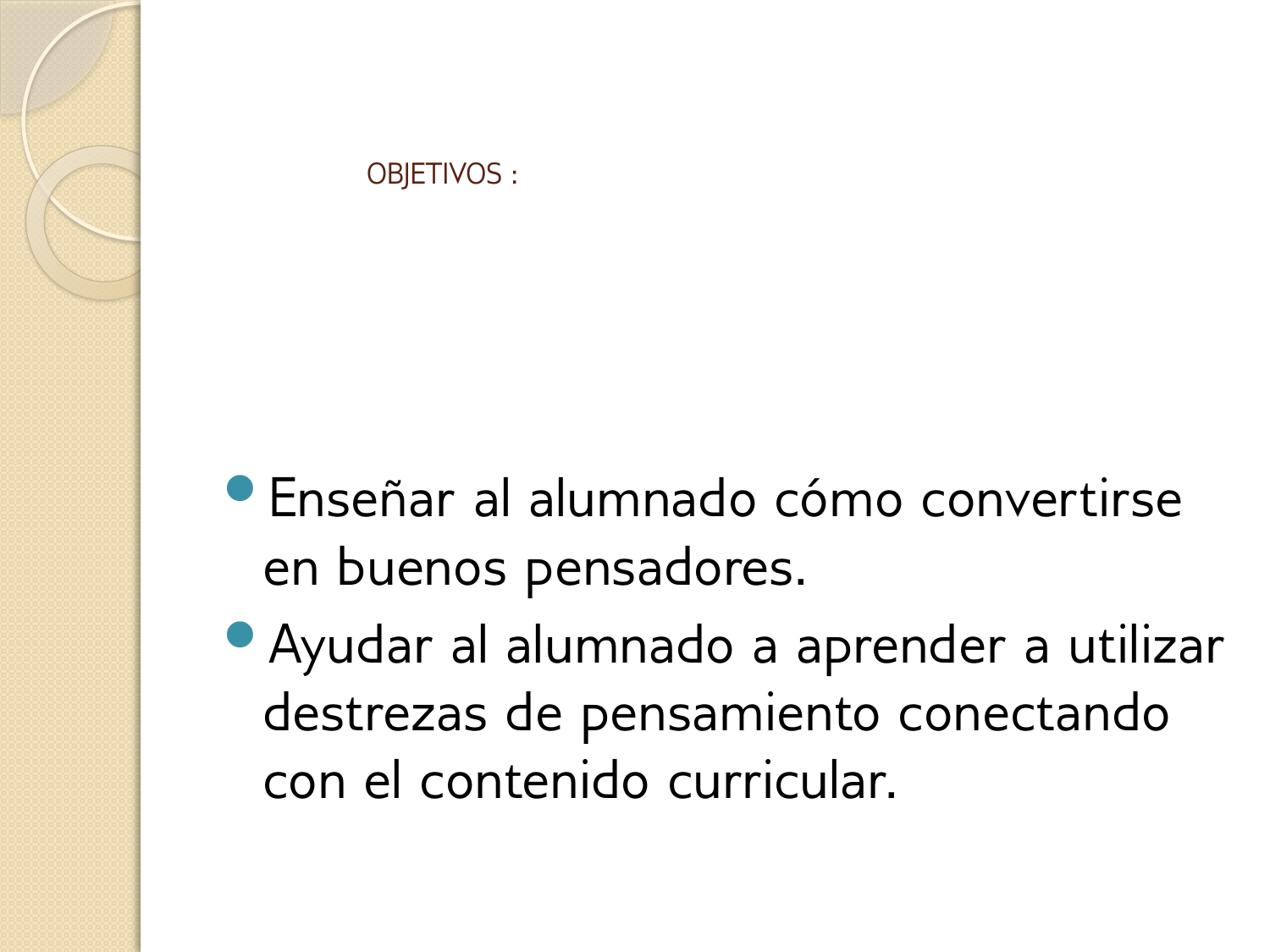

# OBJETIVOS :

Enseñar al alumnado cómo convertirse en buenos pensadores.
Ayudar al alumnado a aprender a utilizar destrezas de pensamiento conectando con el contenido curricular.